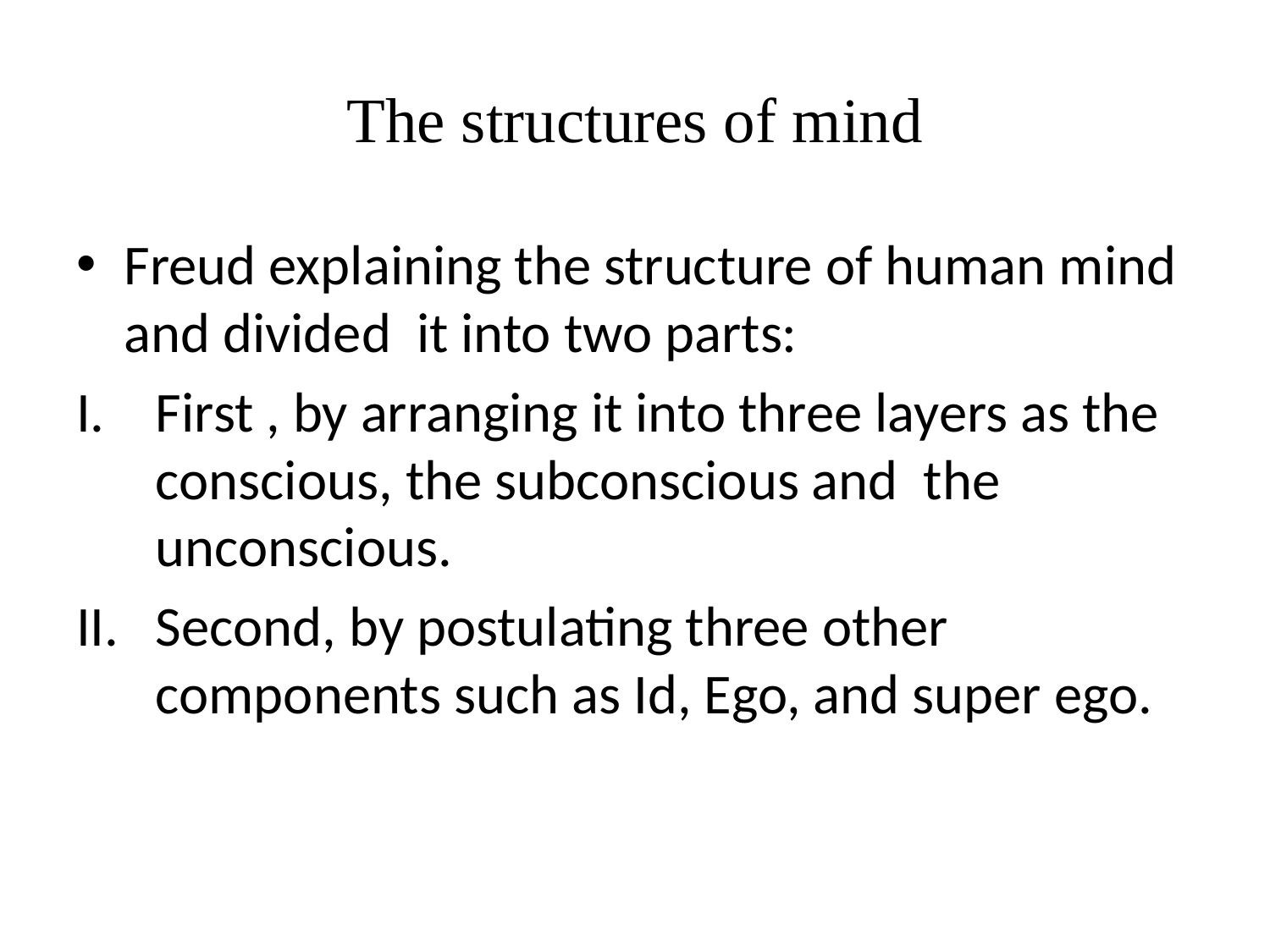

# The structures of mind
Freud explaining the structure of human mind and divided  it into two parts:
First , by arranging it into three layers as the conscious, the subconscious and  the unconscious.
Second, by postulating three other components such as Id, Ego, and super ego.